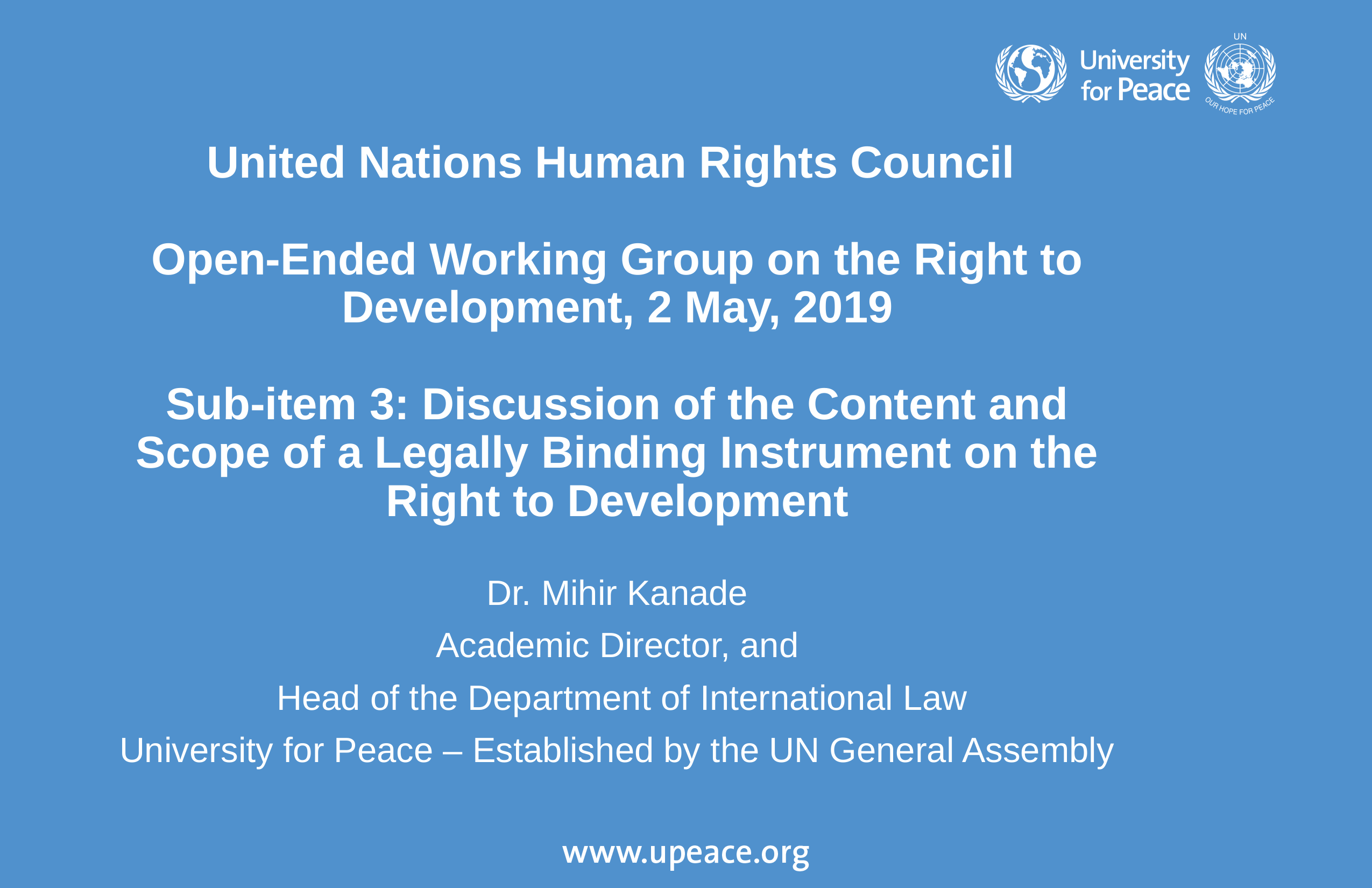

# United Nations Human Rights Council Open-Ended Working Group on the Right to Development, 2 May, 2019 Sub-item 3: Discussion of the Content and Scope of a Legally Binding Instrument on the Right to Development
Dr. Mihir Kanade
Academic Director, and
 Head of the Department of International Law
University for Peace – Established by the UN General Assembly